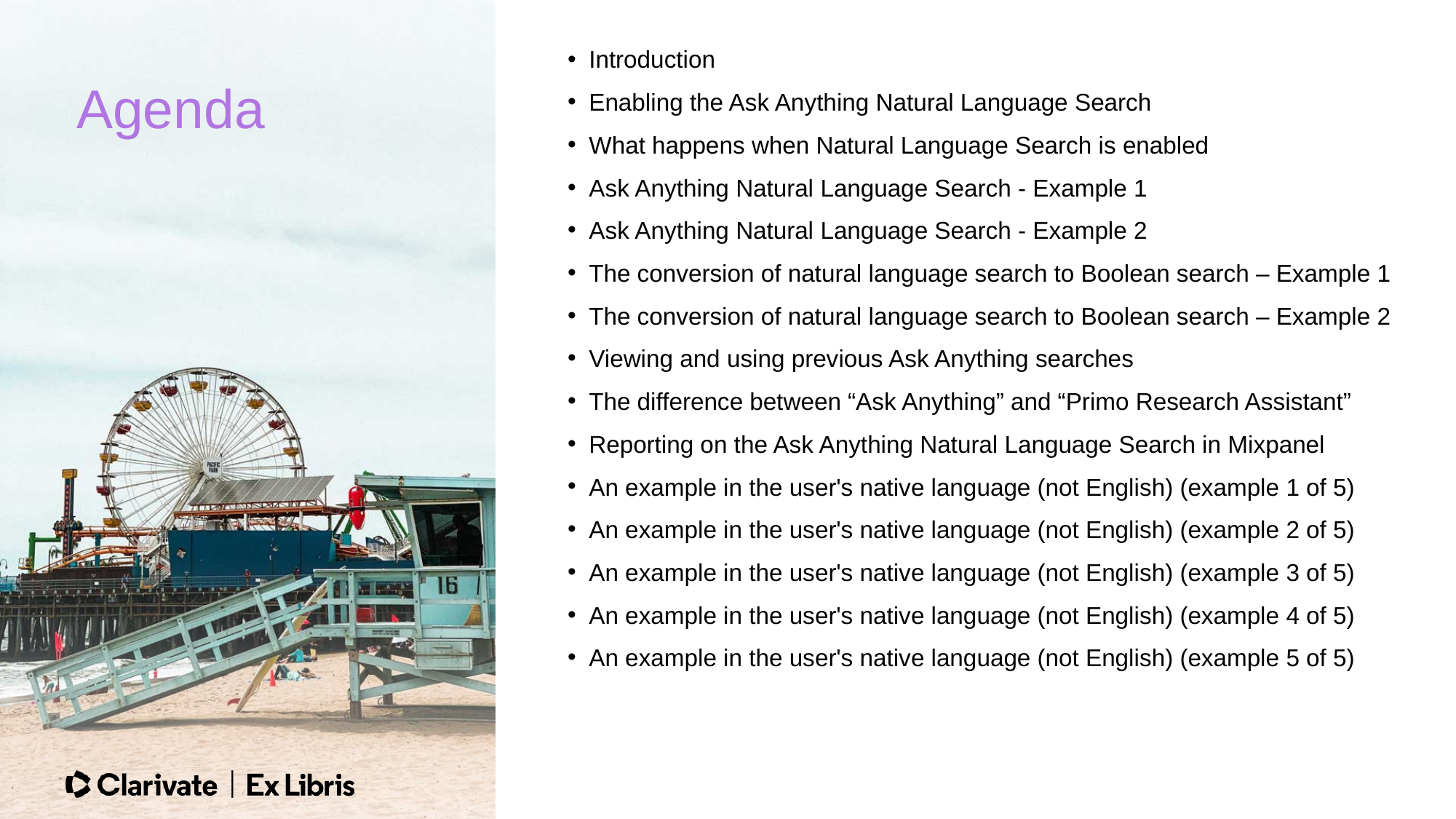

Introduction
Enabling the Ask Anything Natural Language Search
What happens when Natural Language Search is enabled
Ask Anything Natural Language Search - Example 1
Ask Anything Natural Language Search - Example 2
The conversion of natural language search to Boolean search – Example 1
The conversion of natural language search to Boolean search – Example 2
Viewing and using previous Ask Anything searches
The difference between “Ask Anything” and “Primo Research Assistant”
Reporting on the Ask Anything Natural Language Search in Mixpanel
An example in the user's native language (not English) (example 1 of 5)
An example in the user's native language (not English) (example 2 of 5)
An example in the user's native language (not English) (example 3 of 5)
An example in the user's native language (not English) (example 4 of 5)
An example in the user's native language (not English) (example 5 of 5)
Agenda